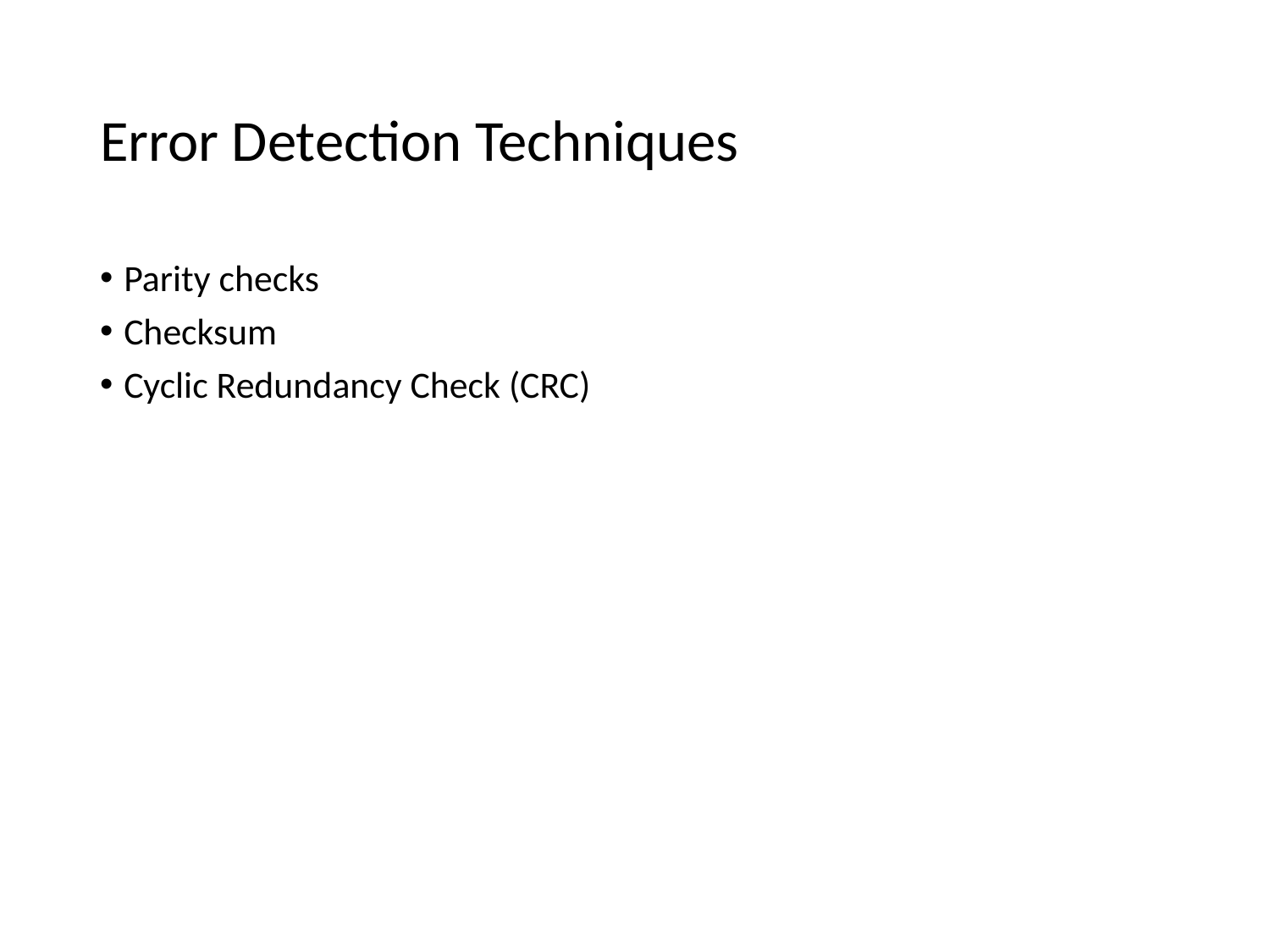

# Error Detection Techniques
Parity checks
Checksum
Cyclic Redundancy Check (CRC)